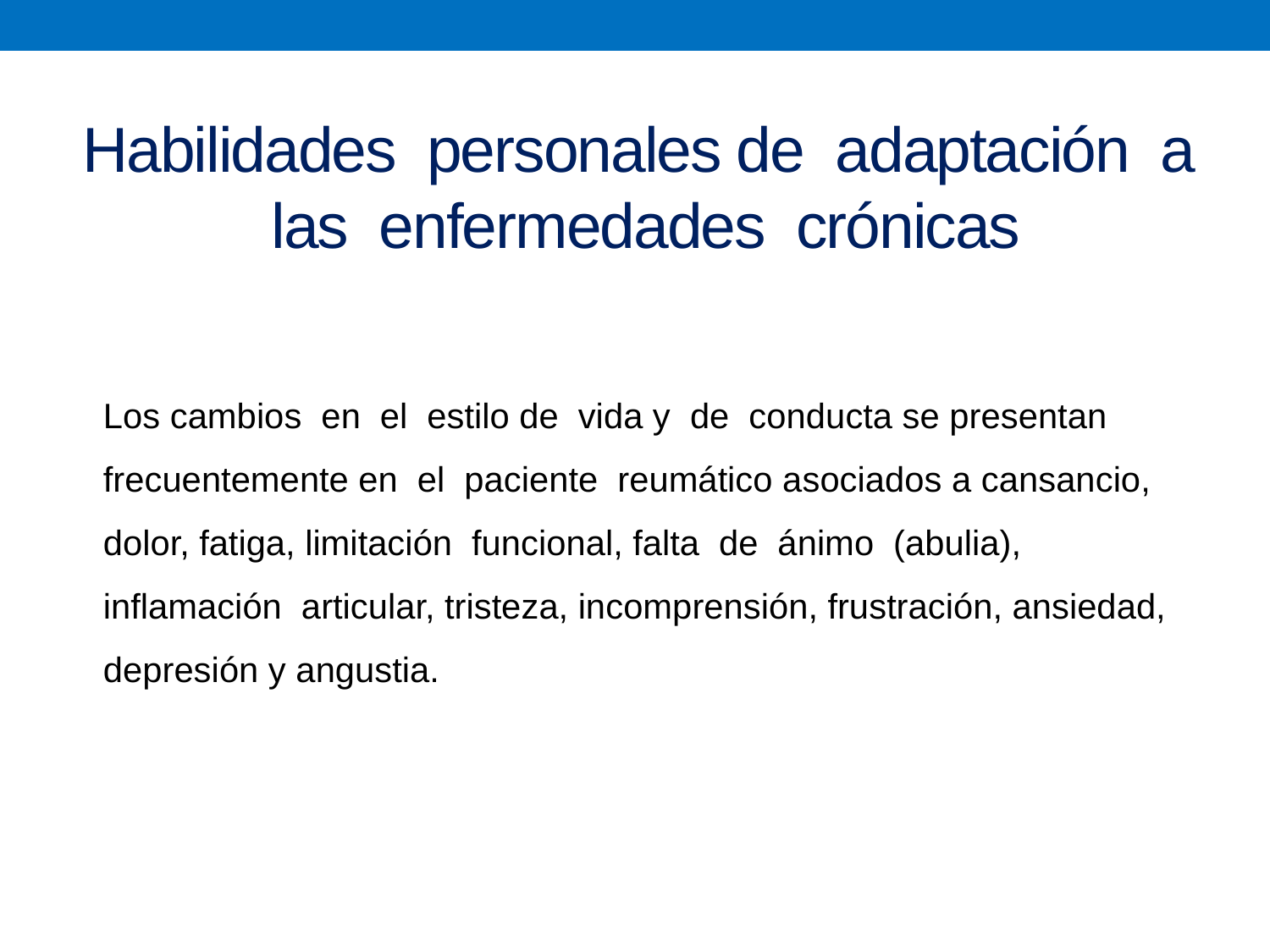

# Habilidades  personales de  adaptación  a  las  enfermedades  crónicas
Los cambios  en  el  estilo de  vida y  de  conducta se presentan frecuentemente en  el  paciente  reumático asociados a cansancio, dolor, fatiga, limitación  funcional, falta  de  ánimo  (abulia), inflamación  articular, tristeza, incomprensión, frustración, ansiedad, depresión y angustia.